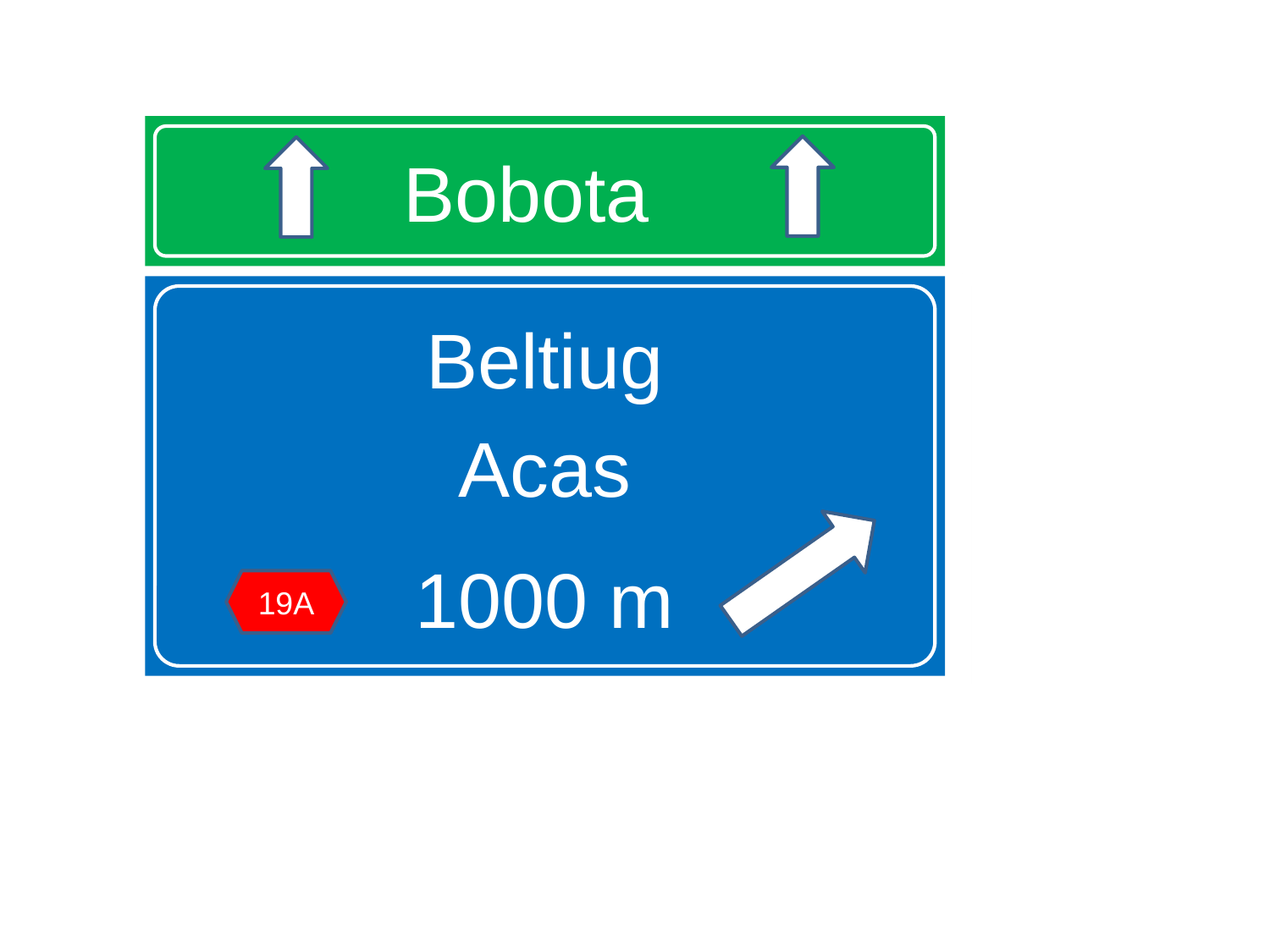

# Bobota

Beltiug
Acas

1000 m

19A